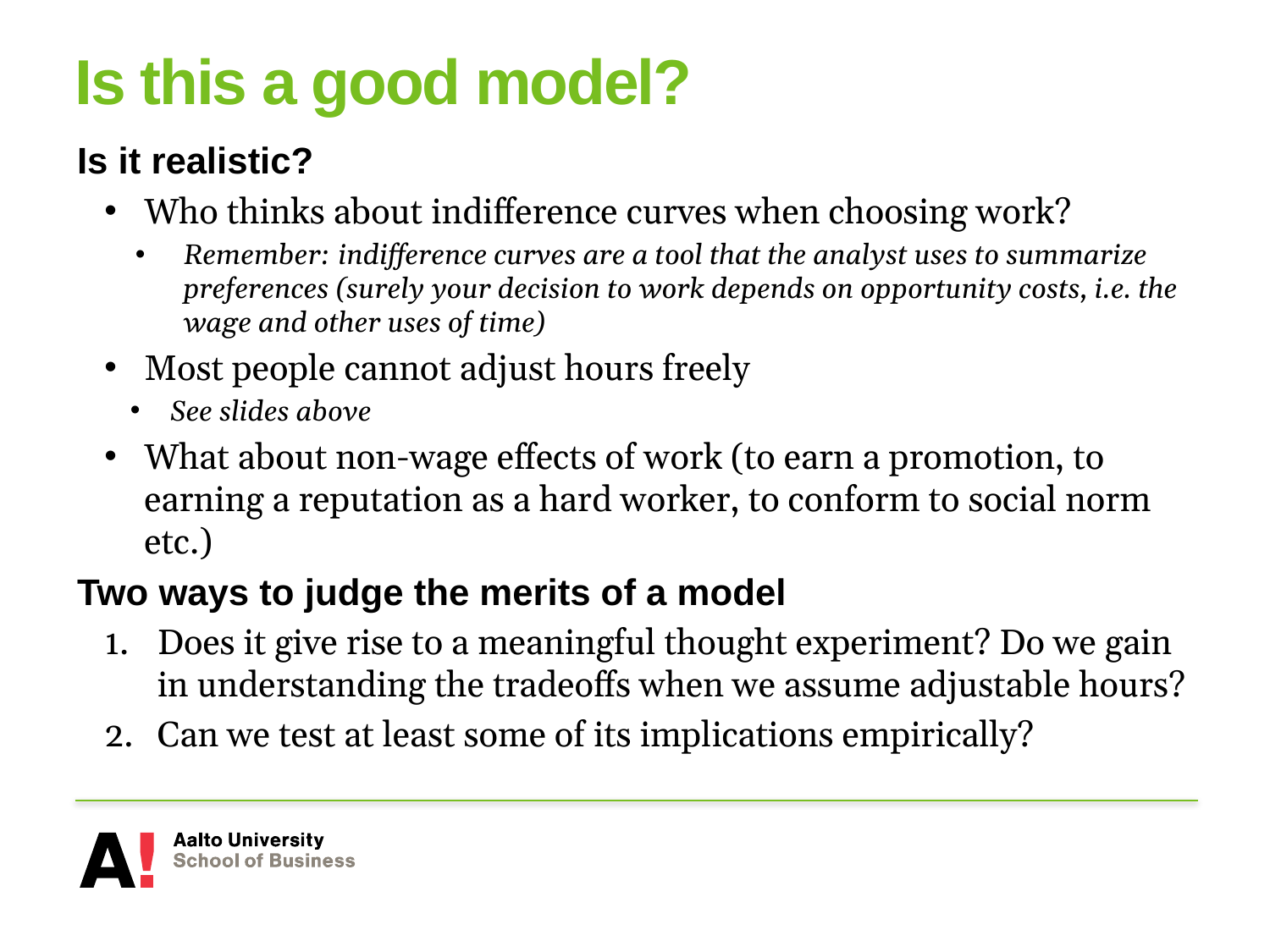

# Is this a good model?
Is it realistic?
Who thinks about indifference curves when choosing work?
Remember: indifference curves are a tool that the analyst uses to summarize preferences (surely your decision to work depends on opportunity costs, i.e. the wage and other uses of time)
Most people cannot adjust hours freely
See slides above
What about non-wage effects of work (to earn a promotion, to earning a reputation as a hard worker, to conform to social norm etc.)
Two ways to judge the merits of a model
Does it give rise to a meaningful thought experiment? Do we gain in understanding the tradeoffs when we assume adjustable hours?
Can we test at least some of its implications empirically?